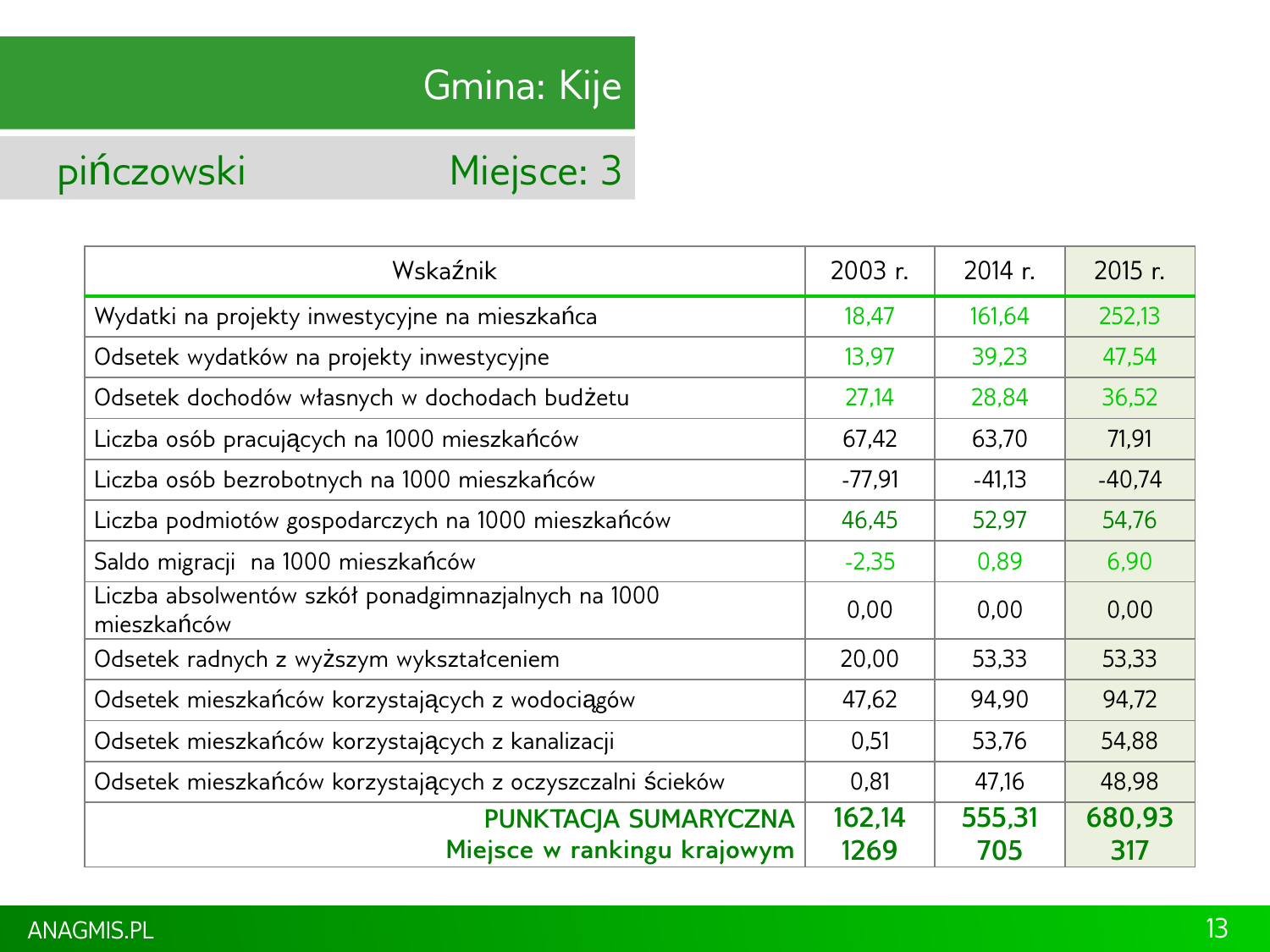

Gmina: Kije

pińczowski                Miejsce: 3
| Wskaźnik | 2003 r. | 2014 r. | 2015 r. |
| --- | --- | --- | --- |
| Wydatki na projekty inwestycyjne na mieszkańca | 18,47 | 161,64 | 252,13 |
| Odsetek wydatków na projekty inwestycyjne | 13,97 | 39,23 | 47,54 |
| Odsetek dochodów własnych w dochodach budżetu | 27,14 | 28,84 | 36,52 |
| Liczba osób pracujących na 1000 mieszkańców | 67,42 | 63,70 | 71,91 |
| Liczba osób bezrobotnych na 1000 mieszkańców | -77,91 | -41,13 | -40,74 |
| Liczba podmiotów gospodarczych na 1000 mieszkańców | 46,45 | 52,97 | 54,76 |
| Saldo migracji na 1000 mieszkańców | -2,35 | 0,89 | 6,90 |
| Liczba absolwentów szkół ponadgimnazjalnych na 1000 mieszkańców | 0,00 | 0,00 | 0,00 |
| Odsetek radnych z wyższym wykształceniem | 20,00 | 53,33 | 53,33 |
| Odsetek mieszkańców korzystających z wodociągów | 47,62 | 94,90 | 94,72 |
| Odsetek mieszkańców korzystających z kanalizacji | 0,51 | 53,76 | 54,88 |
| Odsetek mieszkańców korzystających z oczyszczalni ścieków | 0,81 | 47,16 | 48,98 |
| PUNKTACJA SUMARYCZNA Miejsce w rankingu krajowym | 162,14 1269 | 555,31 705 | 680,93 317 |
13

ANAGMIS.PL